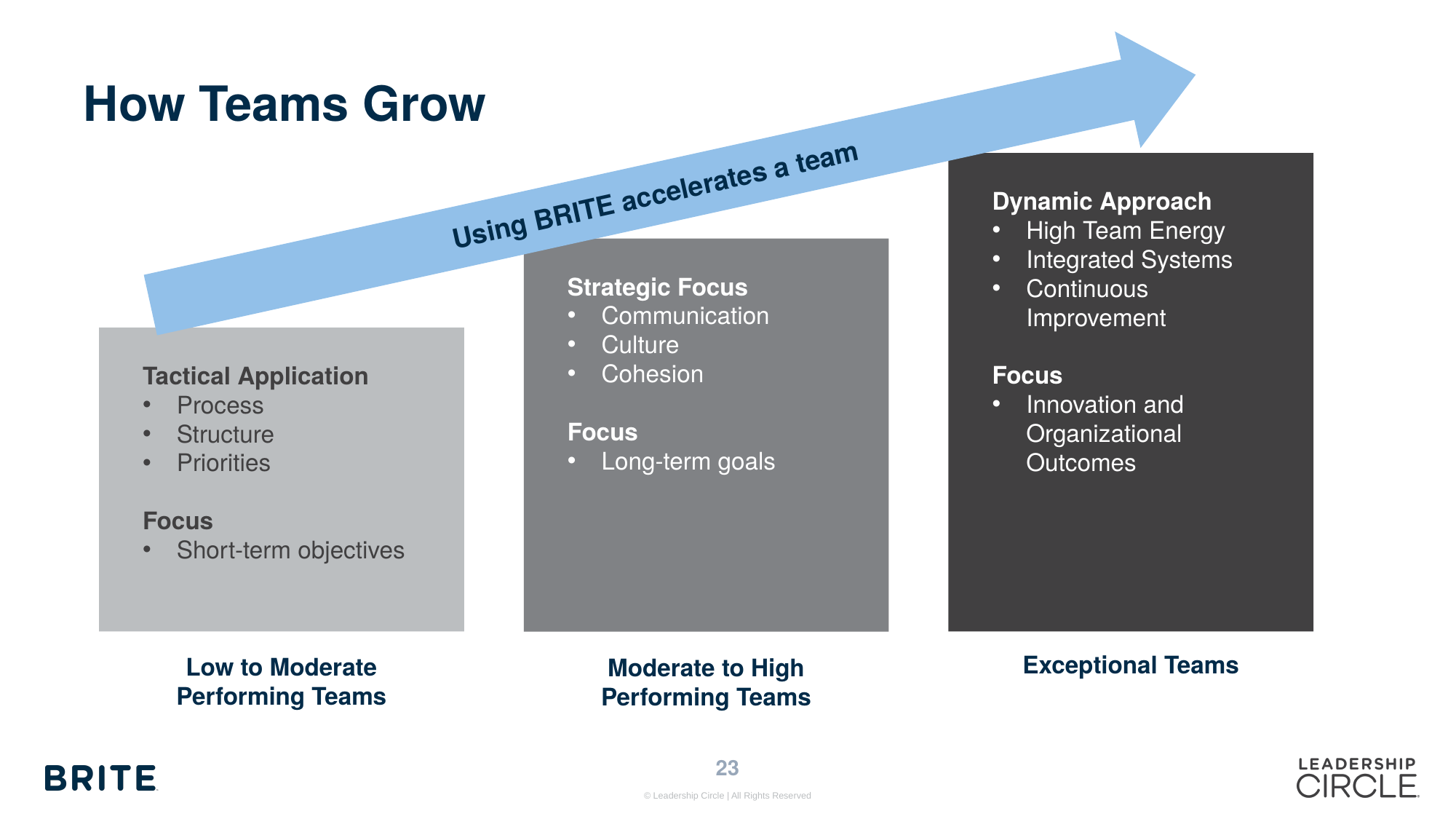

# How Teams Grow
Using BRITE accelerates a team
Dynamic Approach
High Team Energy
Integrated Systems
Continuous Improvement

Focus
Innovation and Organizational Outcomes

Strategic Focus
Communication
Culture
Cohesion

Focus
Long-term goals

Tactical Application
Process
Structure
Priorities

Focus
Short-term objectives

Exceptional Teams
Low to Moderate Performing Teams
Moderate to High Performing Teams
23
© Leadership Circle | All Rights Reserved